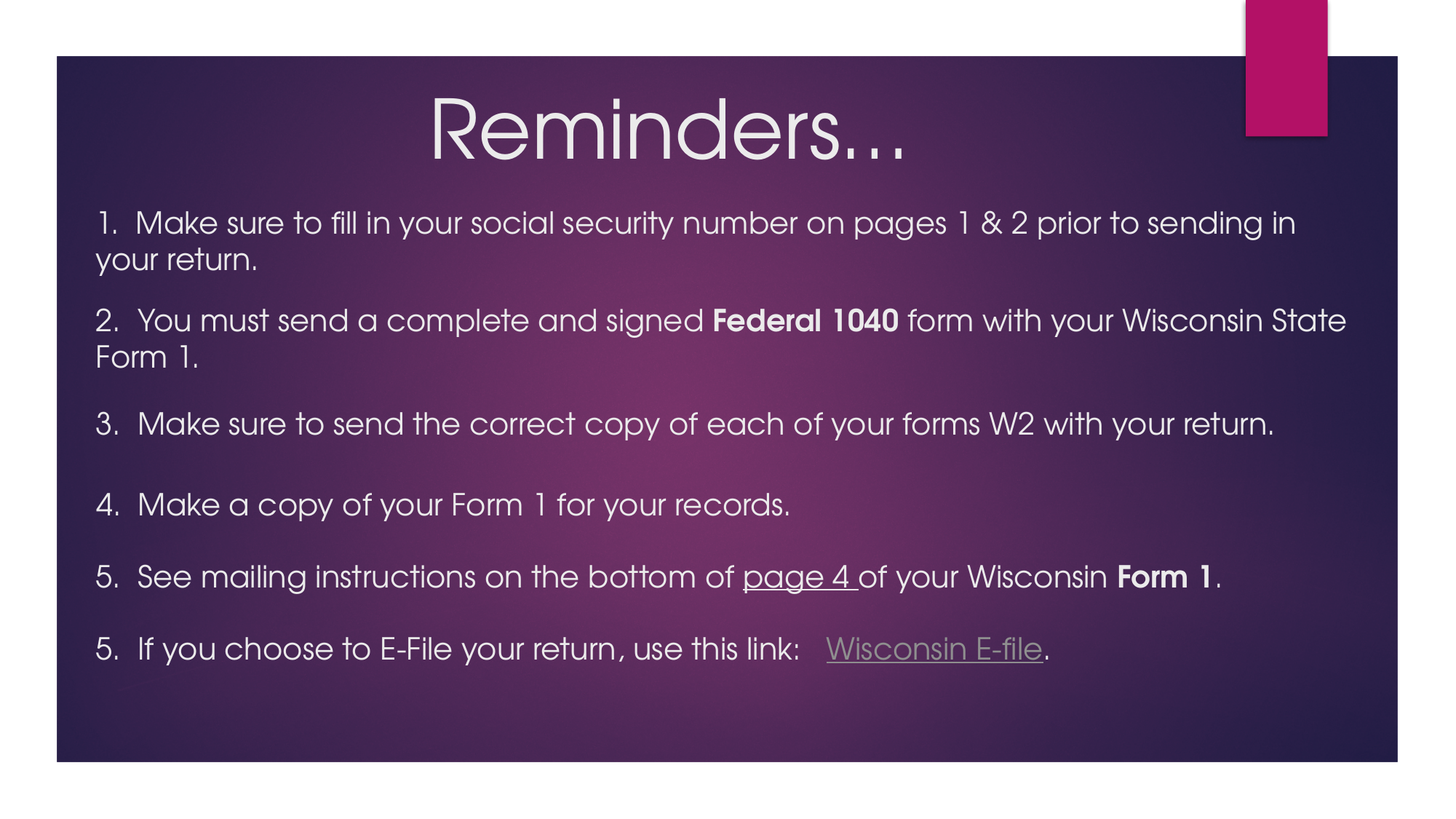

# Reminders…
1.  Make sure to fill in your social security number on pages 1 & 2 prior to sending in your return.
2.  You must send a complete and signed Federal 1040 form with your Wisconsin State Form 1.
3.  Make sure to send the correct copy of each of your forms W2 with your return.
4.  Make a copy of your Form 1 for your records.
5.  See mailing instructions on the bottom of page 4 of your Wisconsin Form 1.
5.  If you choose to E-File your return, use this link:   Wisconsin E-file.